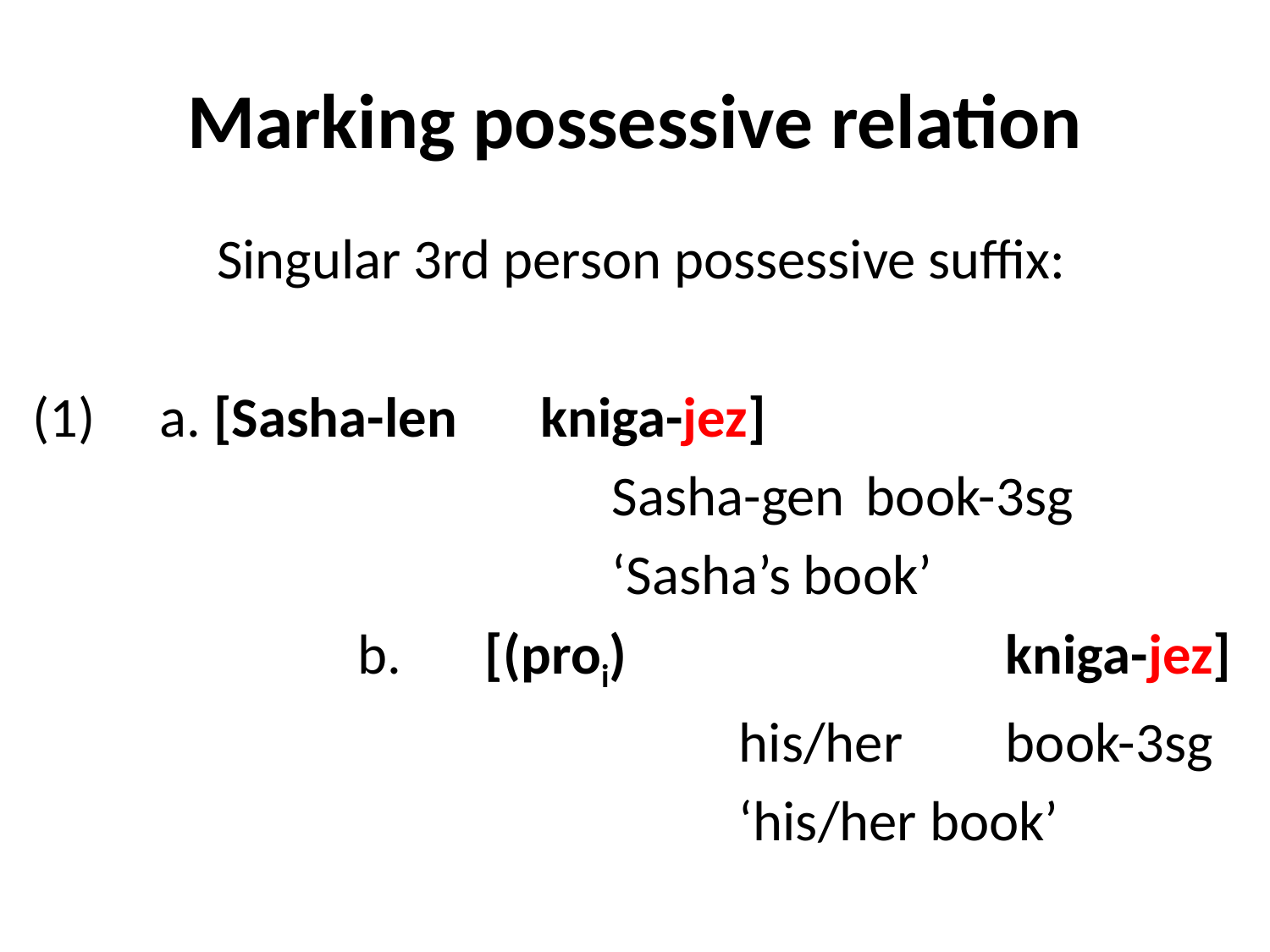

# Marking possessive relation
 Singular 3rd person possessive suffix:

(1) 	a. [Sasha-len 	kniga-jez]
					Sasha-gen	book-3sg
					‘Sasha’s book’
			b.	[(proi)			 kniga-jez]
						his/her	 book-3sg
						‘his/her book’

		‚